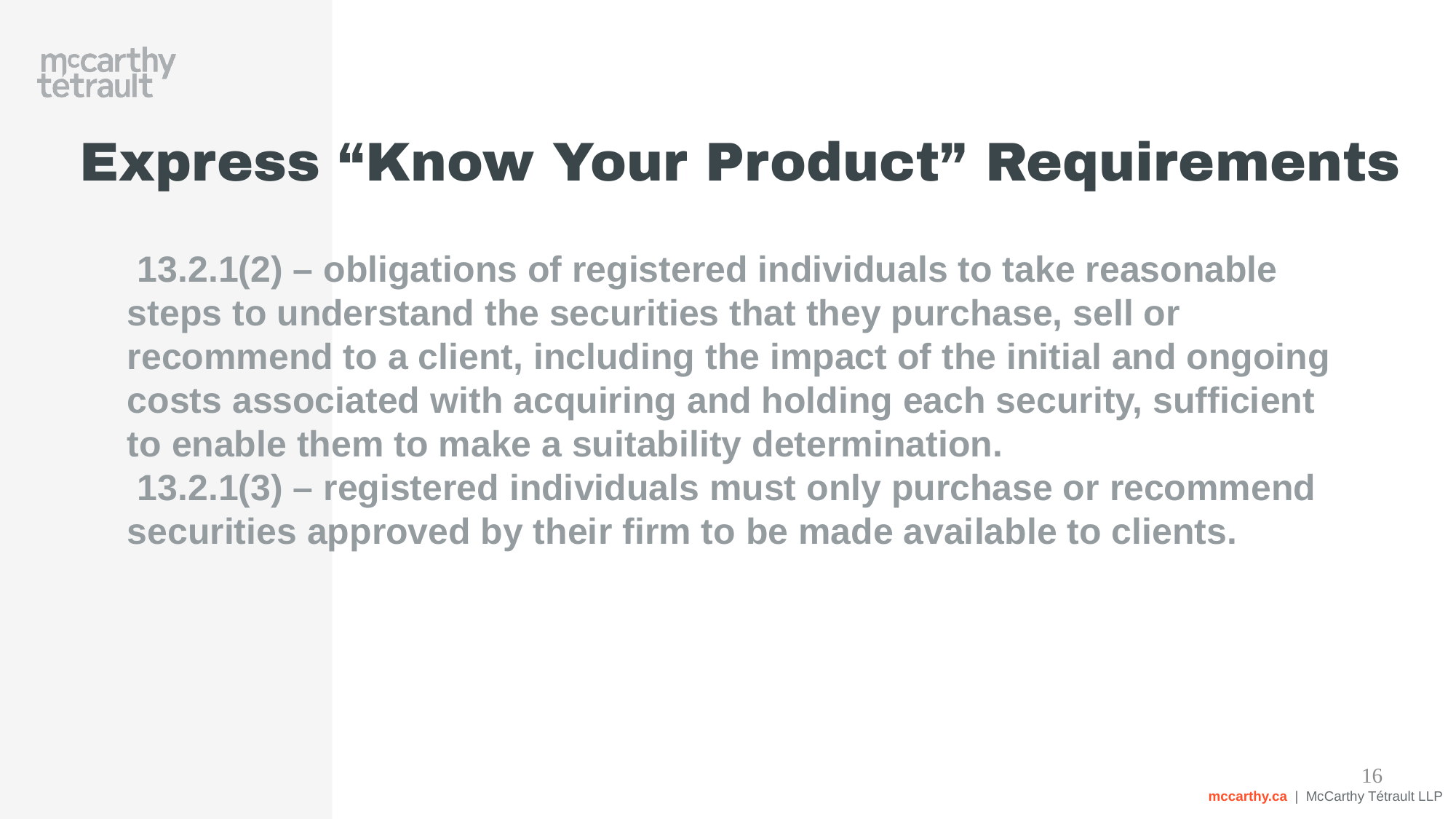

# Express “Know Your Product” Requirements
 13.2.1(2) – obligations of registered individuals to take reasonable steps to understand the securities that they purchase, sell or recommend to a client, including the impact of the initial and ongoing costs associated with acquiring and holding each security, sufficient to enable them to make a suitability determination.
 13.2.1(3) – registered individuals must only purchase or recommend securities approved by their firm to be made available to clients.
16